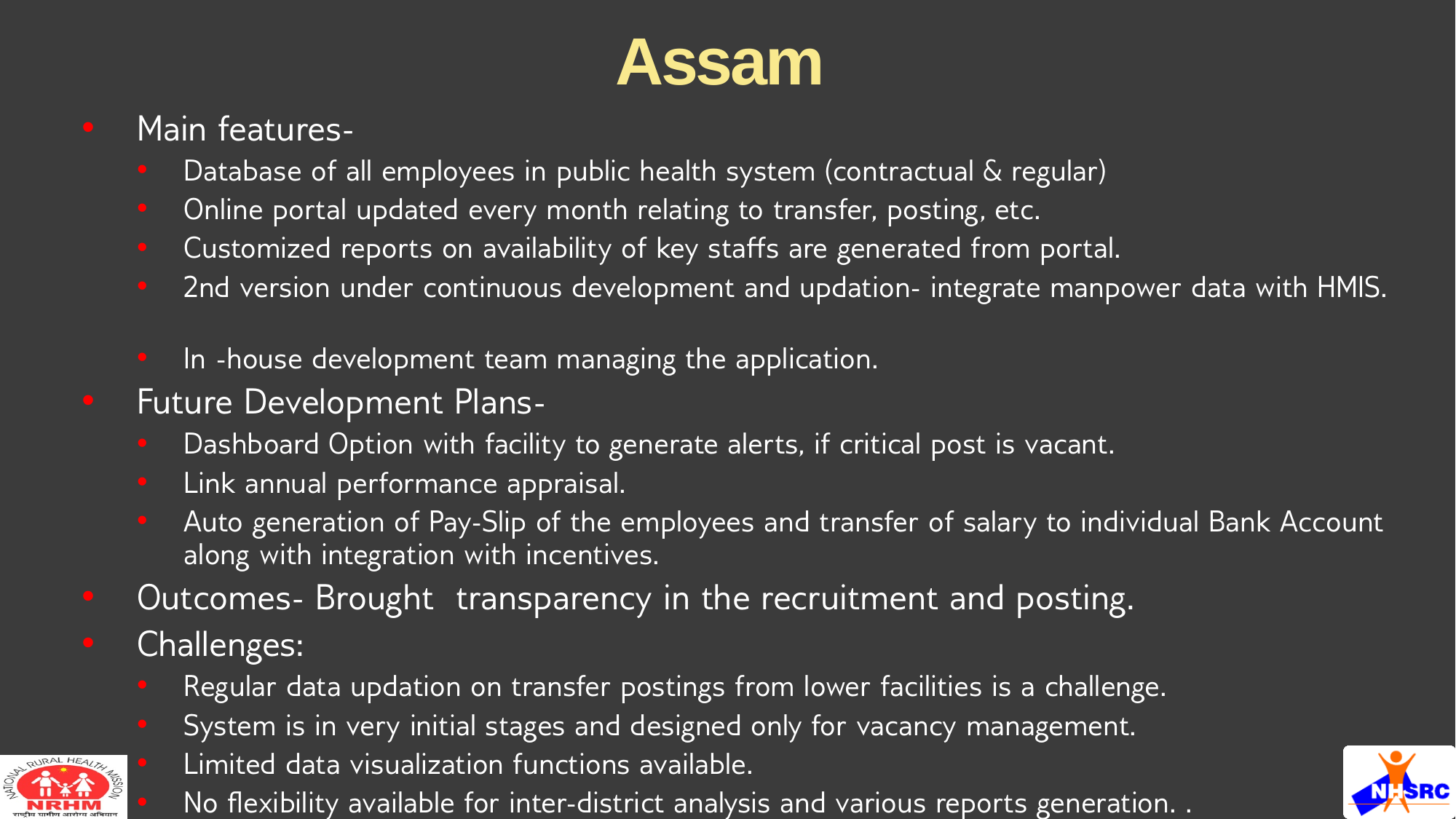

# Assam
Main features-
Database of all employees in public health system (contractual & regular)
Online portal updated every month relating to transfer, posting, etc.
Customized reports on availability of key staffs are generated from portal.
2nd version under continuous development and updation- integrate manpower data with HMIS.
In -house development team managing the application.
Future Development Plans-
Dashboard Option with facility to generate alerts, if critical post is vacant.
Link annual performance appraisal.
Auto generation of Pay-Slip of the employees and transfer of salary to individual Bank Account along with integration with incentives.
Outcomes- Brought  transparency in the recruitment and posting.
Challenges:
Regular data updation on transfer postings from lower facilities is a challenge.
System is in very initial stages and designed only for vacancy management.
Limited data visualization functions available.
No flexibility available for inter-district analysis and various reports generation. .